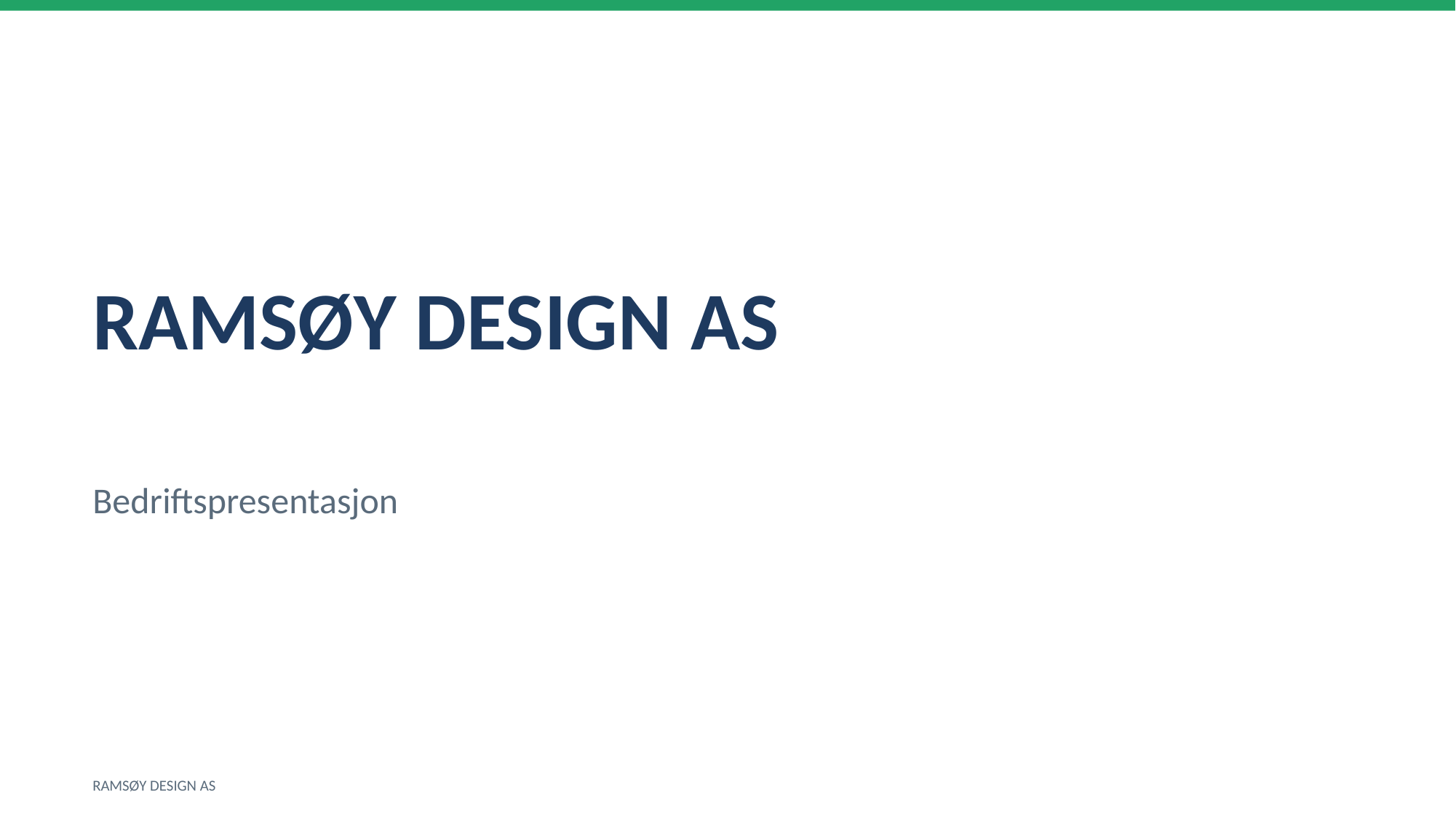

RAMSØY DESIGN AS
Bedriftspresentasjon
RAMSØY DESIGN AS